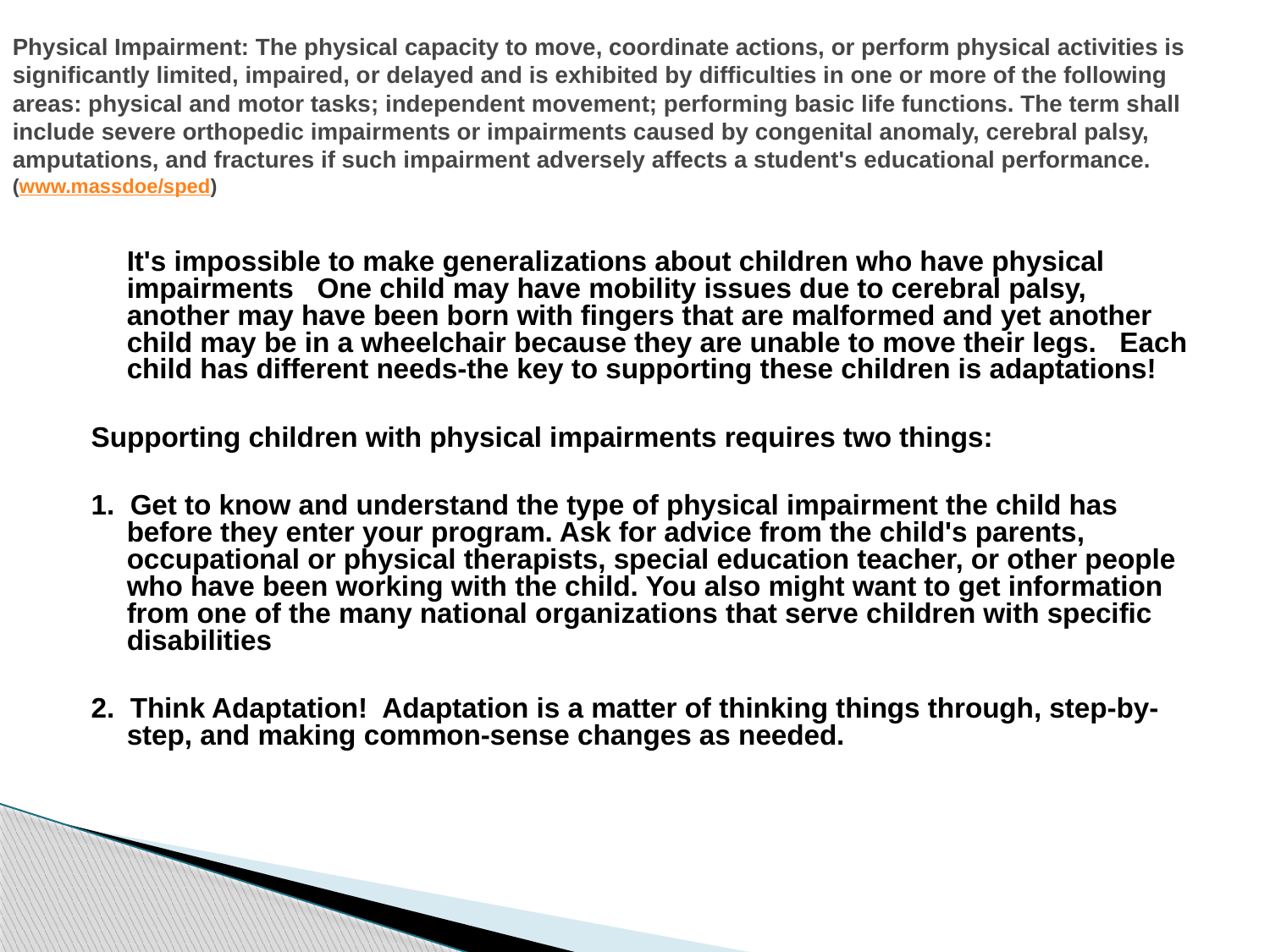

# Physical Impairment: The physical capacity to move, coordinate actions, or perform physical activities is significantly limited, impaired, or delayed and is exhibited by difficulties in one or more of the following areas: physical and motor tasks; independent movement; performing basic life functions. The term shall include severe orthopedic impairments or impairments caused by congenital anomaly, cerebral palsy, amputations, and fractures if such impairment adversely affects a student's educational performance. (www.massdoe/sped)
	It's impossible to make generalizations about children who have physical impairments   One child may have mobility issues due to cerebral palsy, another may have been born with fingers that are malformed and yet another child may be in a wheelchair because they are unable to move their legs.   Each child has different needs-the key to supporting these children is adaptations!

Supporting children with physical impairments requires two things:

1.  Get to know and understand the type of physical impairment the child has before they enter your program. Ask for advice from the child's parents, occupational or physical therapists, special education teacher, or other people who have been working with the child. You also might want to get information from one of the many national organizations that serve children with specific disabilities

2.  Think Adaptation!  Adaptation is a matter of thinking things through, step-by-step, and making common-sense changes as needed.